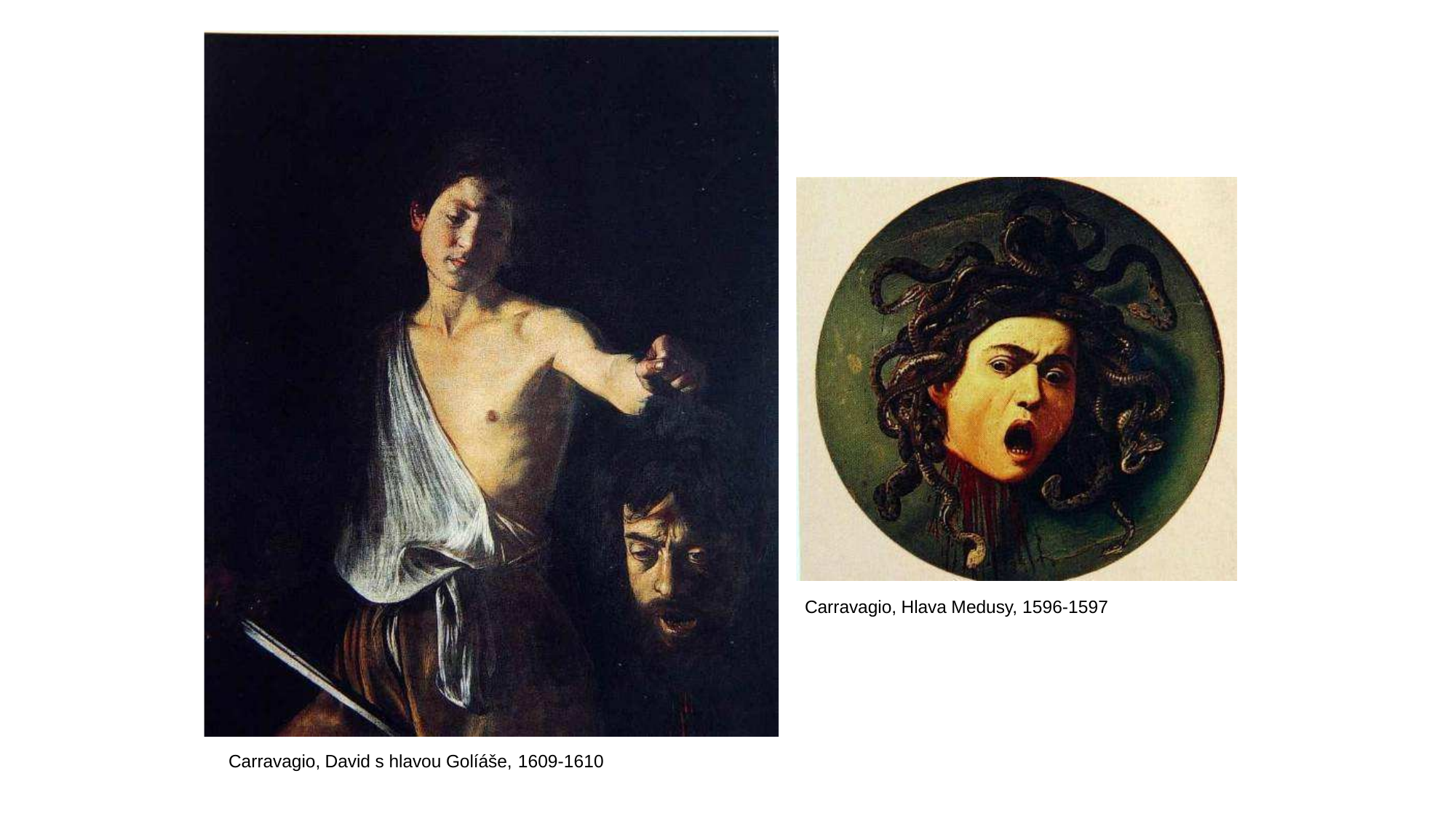

Carravagio, Hlava Medusy, 1596-1597
Carravagio, David s hlavou Golíáše, 1609-1610